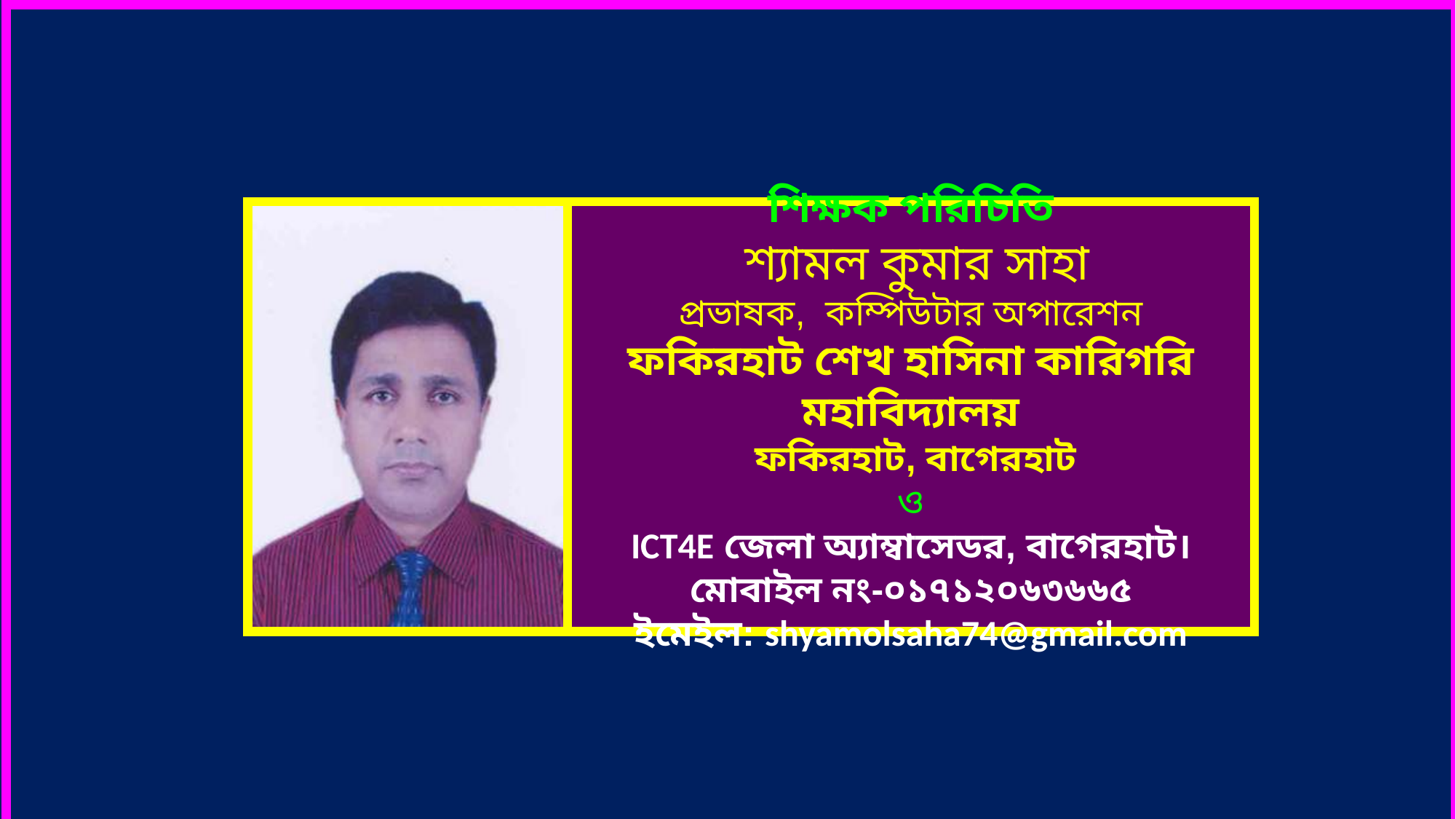

শিক্ষক পরিচিতি
 শ্যামল কুমার সাহা
প্রভাষক,  কম্পিউটার অপারেশন
ফকিরহাট শেখ হাসিনা কারিগরি মহাবিদ্যালয়
  ফকিরহাট, বাগেরহাট
ও
ICT4E জেলা অ্যাম্বাসেডর, বাগেরহাট।
মোবাইল নং-০১৭১২০৬৩৬৬৫
ইমেইল: shyamolsaha74@gmail.com